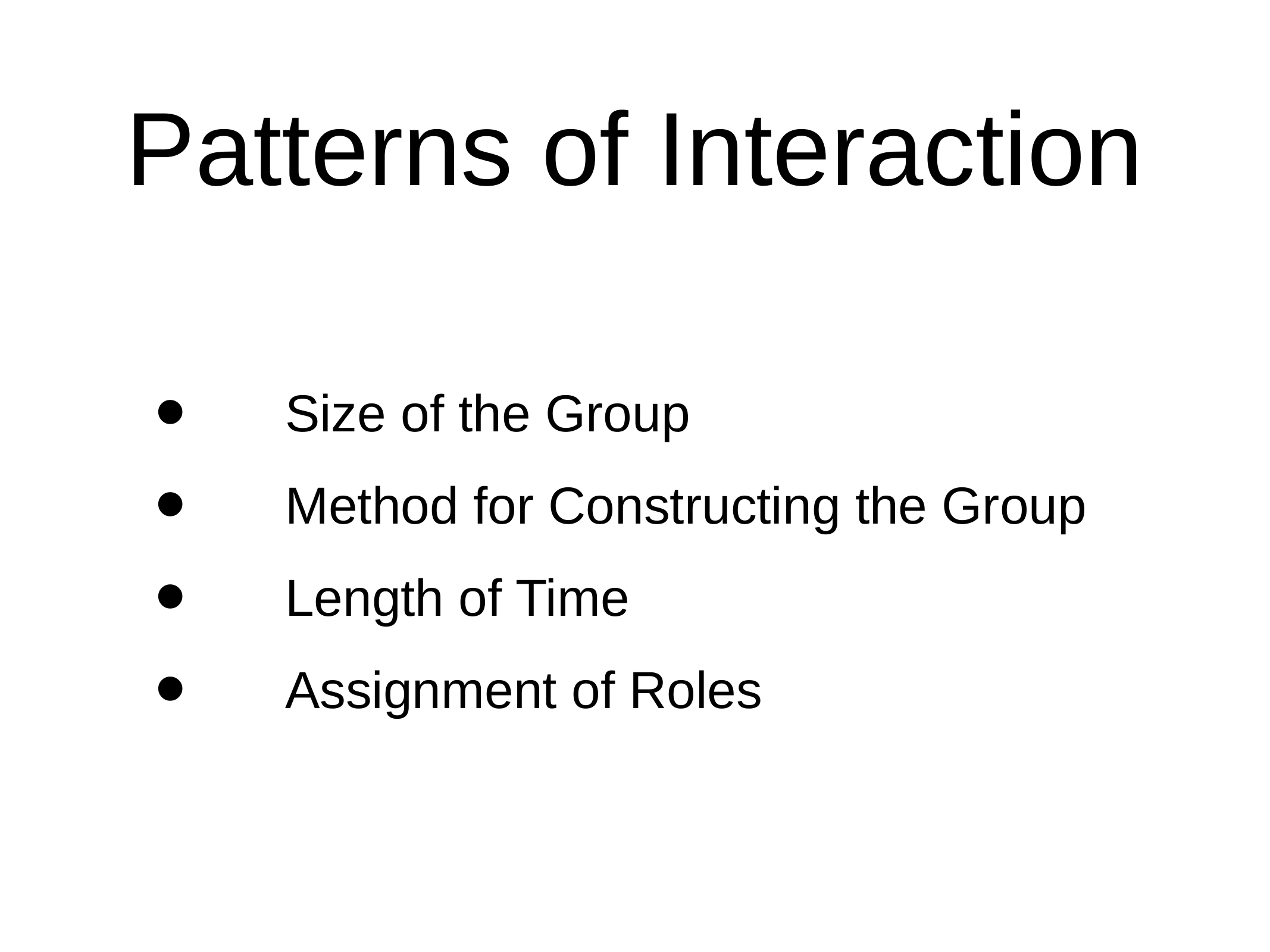

# Patterns of Interaction
Size of the Group
Method for Constructing the Group
Length of Time
Assignment of Roles